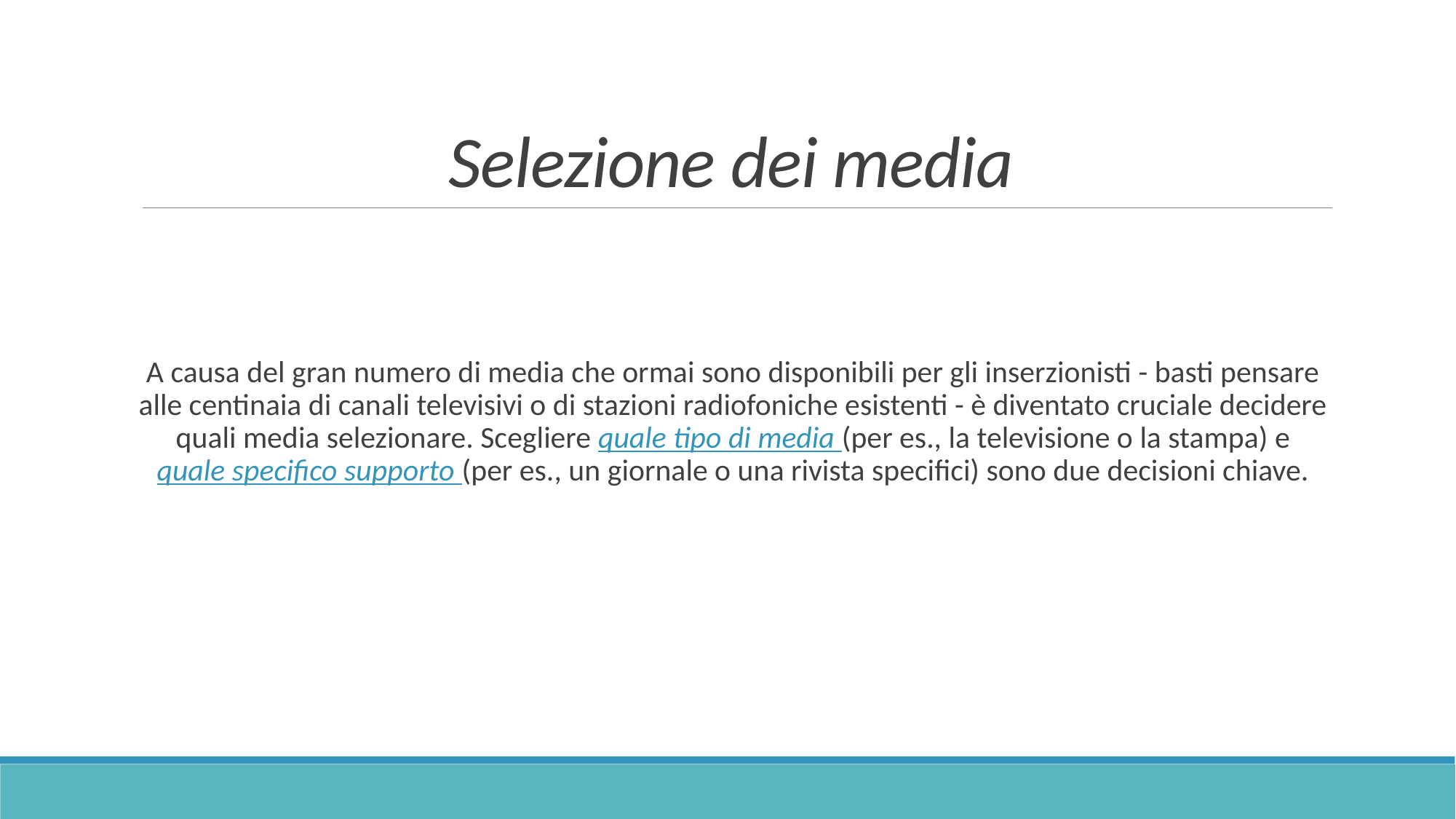

# Selezione dei media
A causa del gran numero di media che ormai sono disponibili per gli inserzionisti - basti pensare alle centinaia di canali televisivi o di stazioni radiofoniche esistenti - è diventato cruciale decidere quali media selezionare. Scegliere quale tipo di media (per es., la televisione o la stampa) e quale specifico supporto (per es., un giornale o una rivista specifici) sono due decisioni chiave.